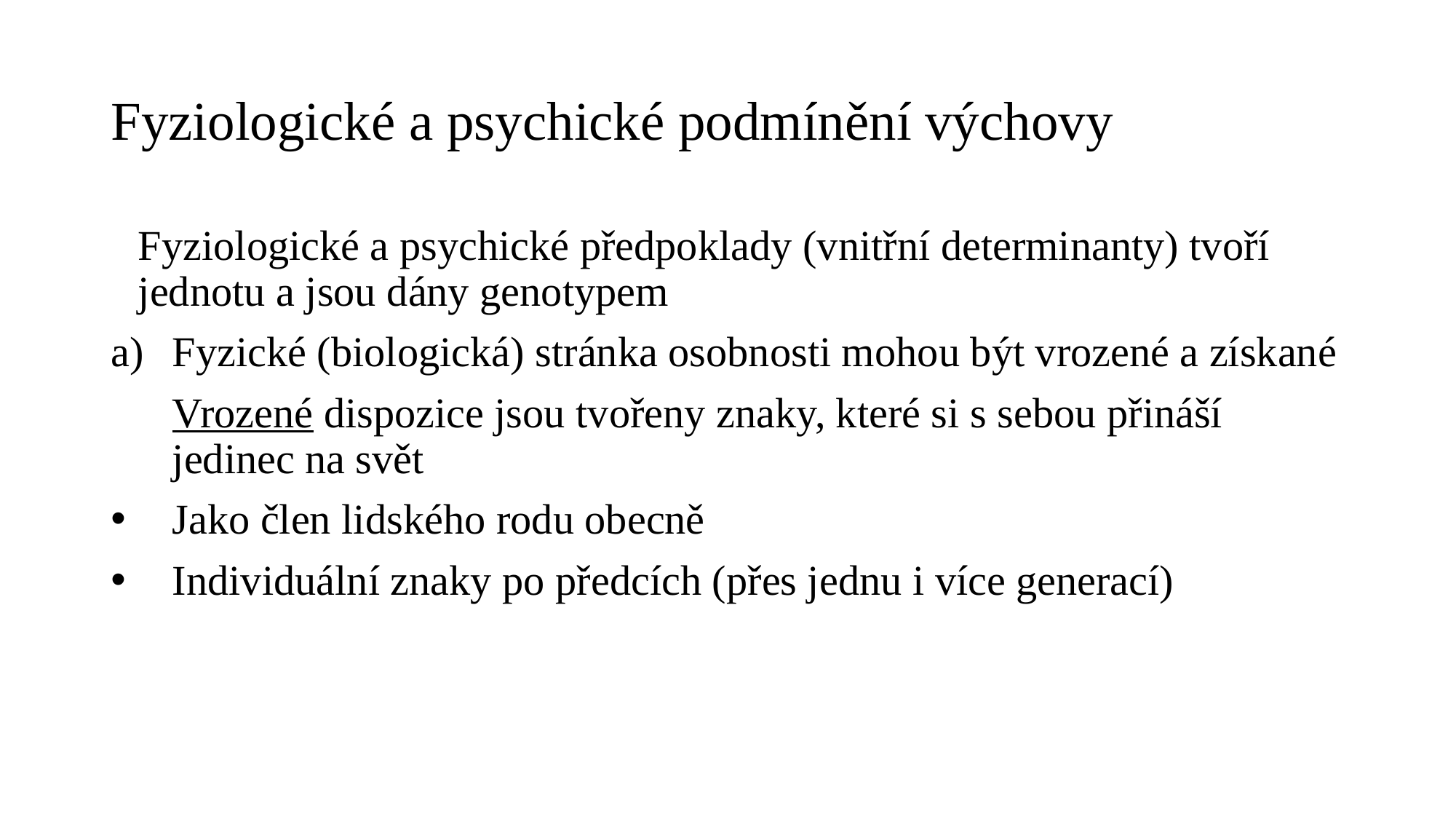

# Fyziologické a psychické podmínění výchovy
	Fyziologické a psychické předpoklady (vnitřní determinanty) tvoří jednotu a jsou dány genotypem
Fyzické (biologická) stránka osobnosti mohou být vrozené a získané
	Vrozené dispozice jsou tvořeny znaky, které si s sebou přináší jedinec na svět
Jako člen lidského rodu obecně
Individuální znaky po předcích (přes jednu i více generací)